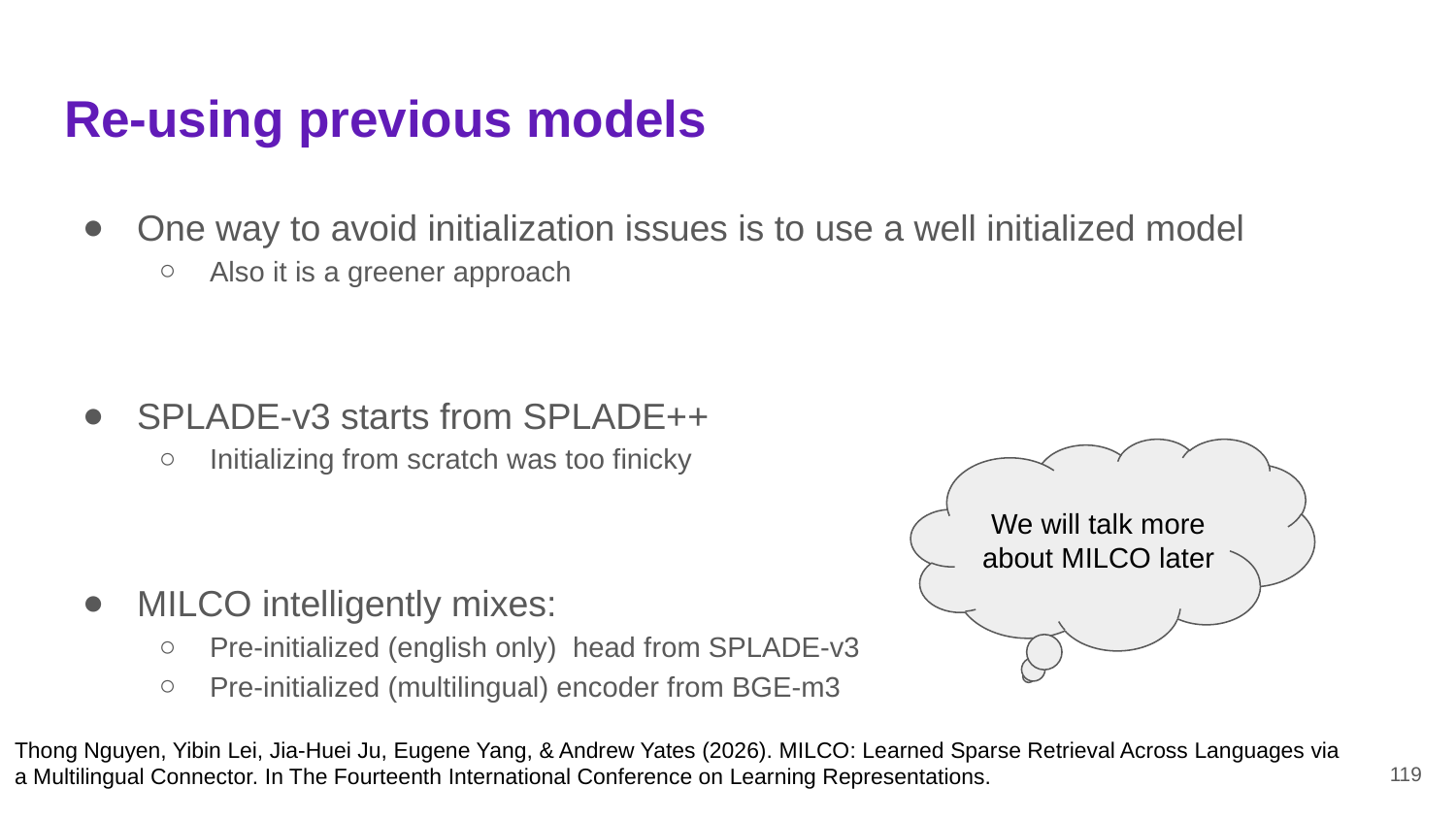

# Re-using previous models
One way to avoid initialization issues is to use a well initialized model
Also it is a greener approach

SPLADE-v3 starts from SPLADE++
Initializing from scratch was too finicky

MILCO intelligently mixes:
Pre-initialized (english only)  head from SPLADE-v3
Pre-initialized (multilingual) encoder from BGE-m3
We will talk more about MILCO later
Thong Nguyen, Yibin Lei, Jia-Huei Ju, Eugene Yang, & Andrew Yates (2026). MILCO: Learned Sparse Retrieval Across Languages via a Multilingual Connector. In The Fourteenth International Conference on Learning Representations.
119